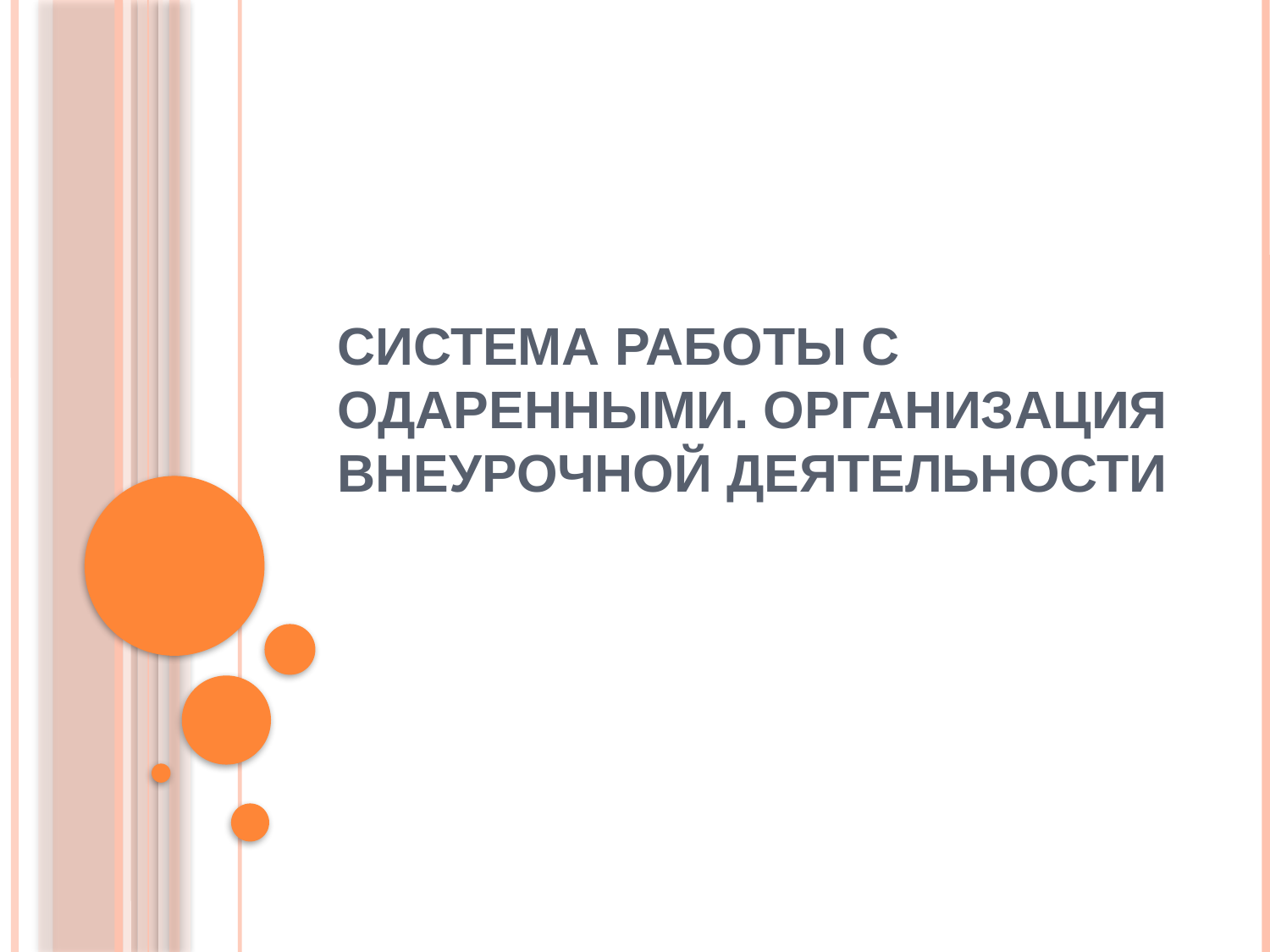

# Система работы с одаренными. Организация внеурочной деятельности